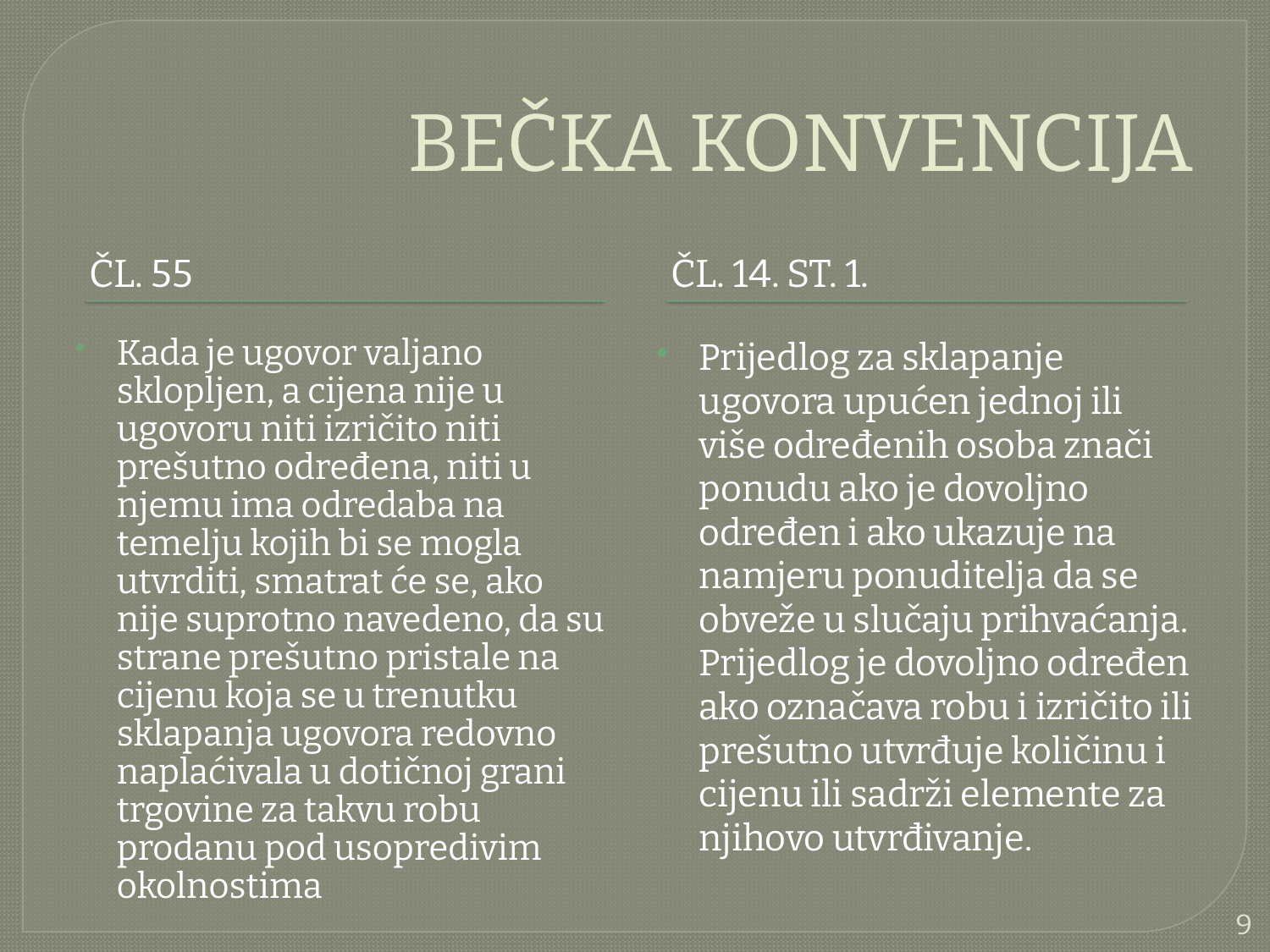

# BEČKA KONVENCIJA
čl. 55
ČL. 14. ST. 1.
Kada je ugovor valjano sklopljen, a cijena nije u ugovoru niti izričito niti prešutno određena, niti u njemu ima odredaba na temelju kojih bi se mogla utvrditi, smatrat će se, ako nije suprotno navedeno, da su strane prešutno pristale na cijenu koja se u trenutku sklapanja ugovora redovno naplaćivala u dotičnoj grani trgovine za takvu robu prodanu pod usopredivim okolnostima
Prijedlog za sklapanje ugovora upućen jednoj ili više određenih osoba znači ponudu ako je dovoljno određen i ako ukazuje na namjeru ponuditelja da se obveže u slučaju prihvaćanja. Prijedlog je dovoljno određen ako označava robu i izričito ili prešutno utvrđuje količinu i cijenu ili sadrži elemente za njihovo utvrđivanje.
9